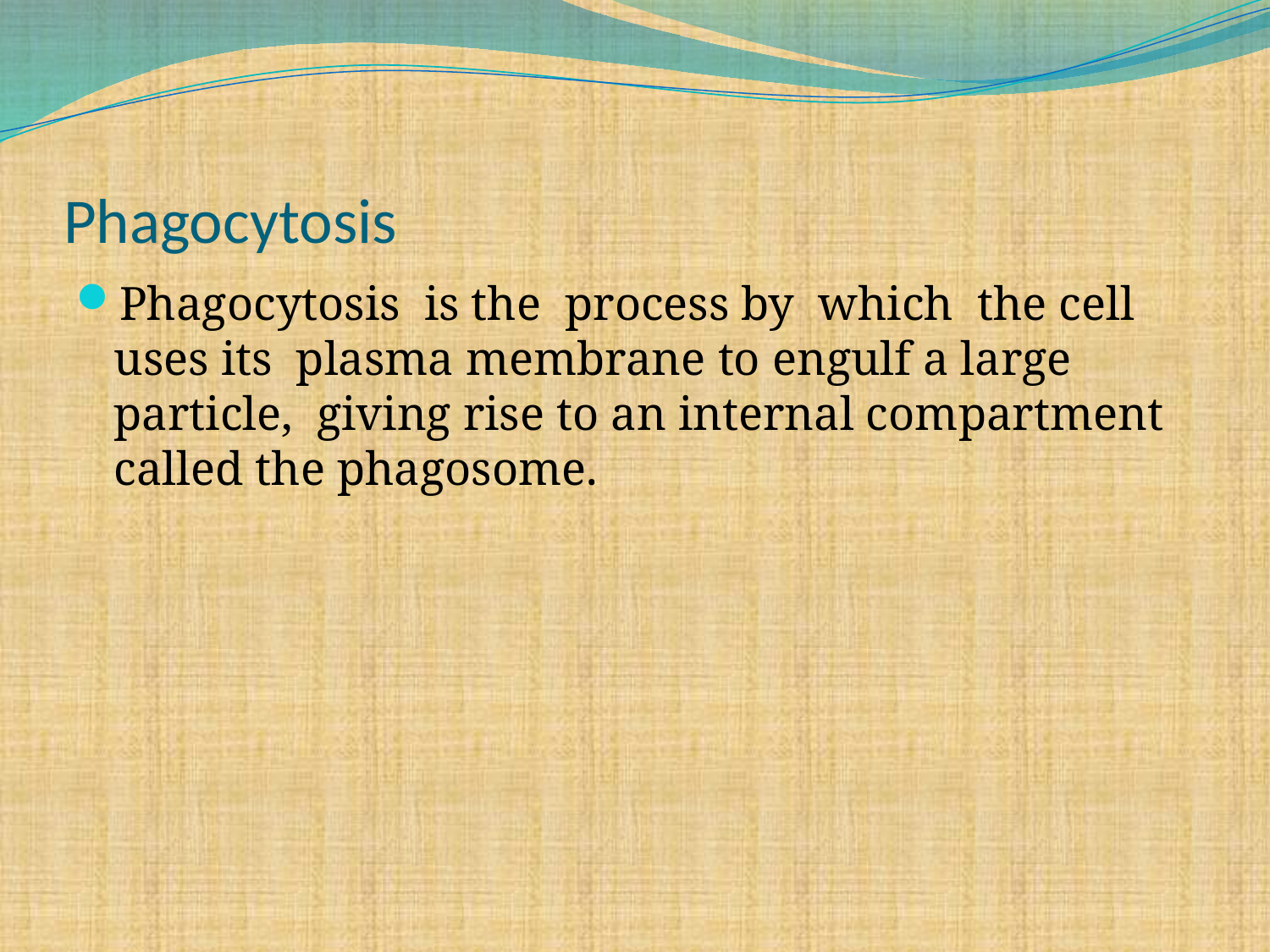

# Phagocytosis
Phagocytosis  is the  process by  which  the cell  uses its  plasma membrane to engulf a large  particle,  giving rise to an internal compartment called the phagosome.